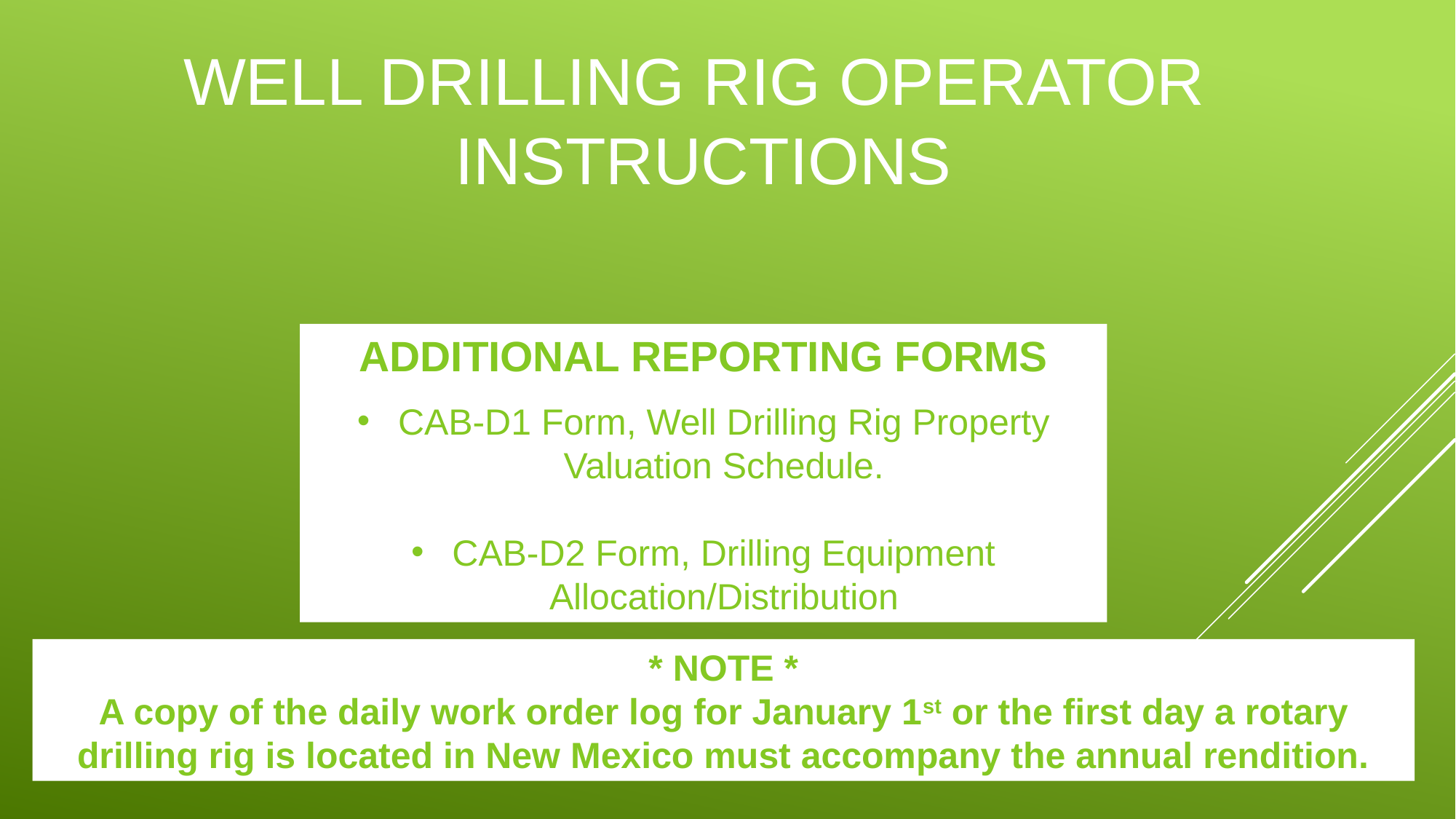

# Well drilling rig operator instructions
ADDITIONAL REPORTING FORMS

CAB-D1 Form, Well Drilling Rig Property Valuation Schedule.

CAB-D2 Form, Drilling Equipment Allocation/Distribution
* NOTE *
A copy of the daily work order log for January 1st or the first day a rotary drilling rig is located in New Mexico must accompany the annual rendition.